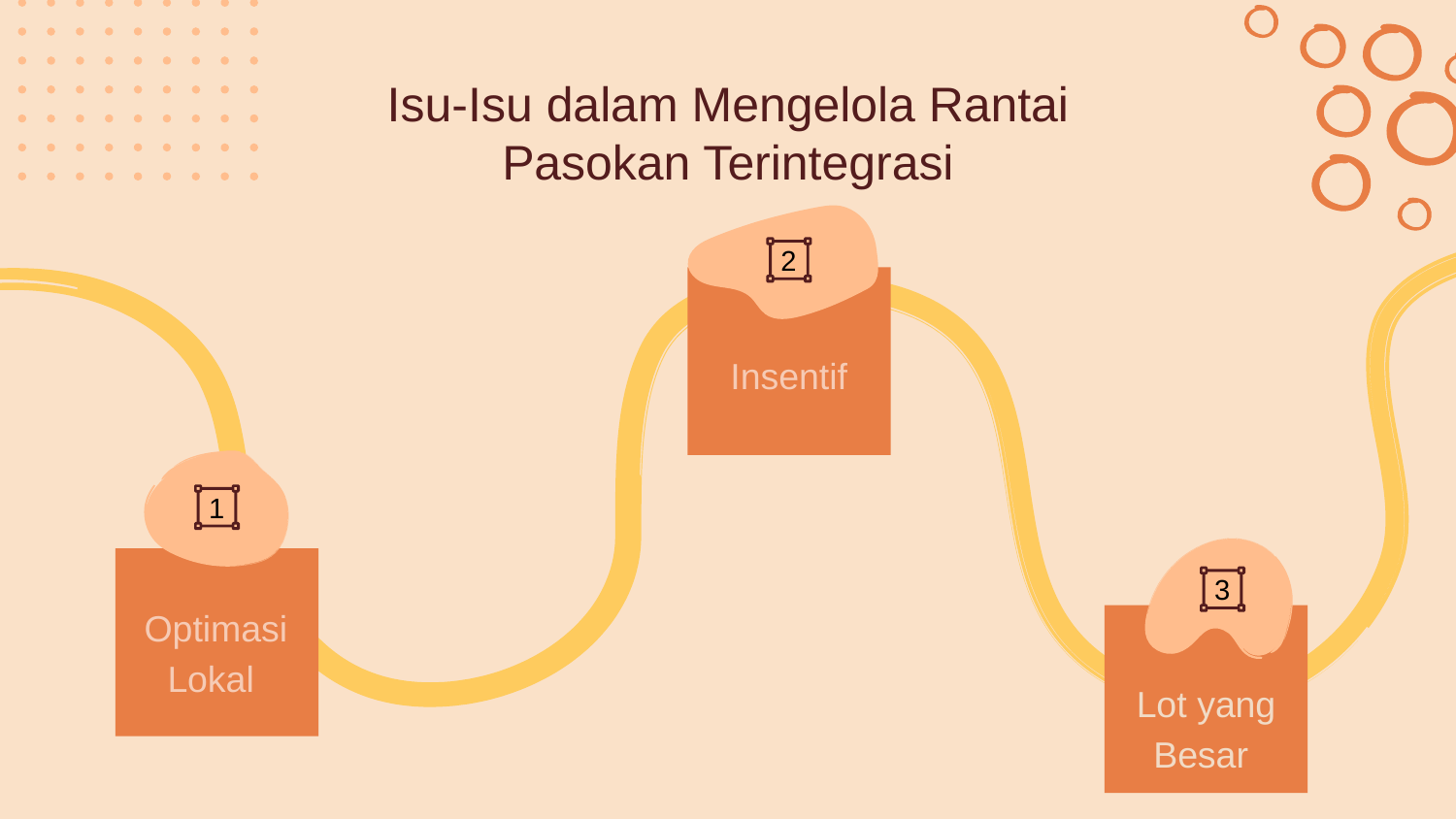

# Isu-Isu dalam Mengelola Rantai Pasokan Terintegrasi

2

 Insentif
Jupiter is the biggest planet in our Solar System

1

3
Optimasi Lokal

Lot yang Besar